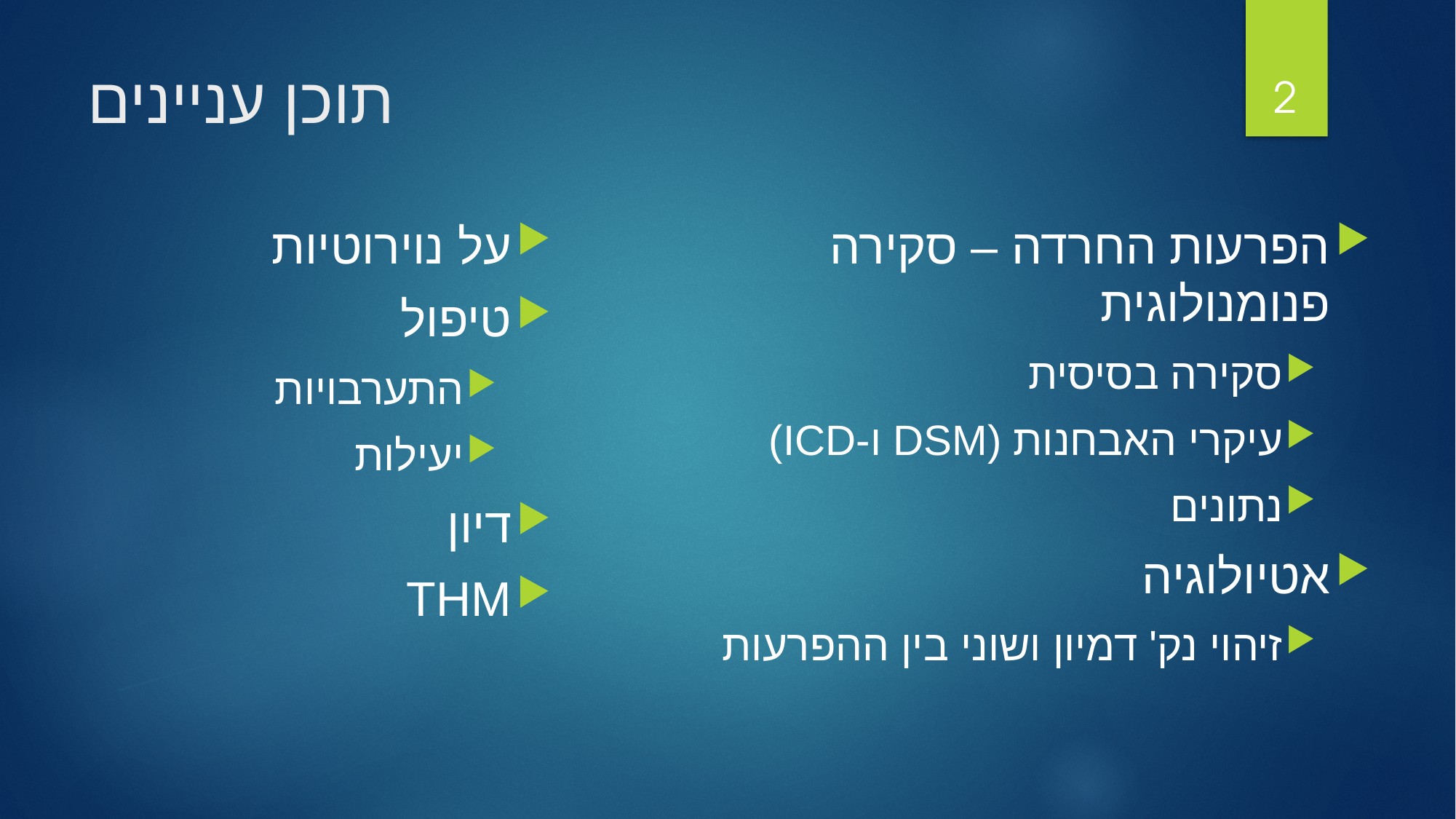

2
# תוכן עניינים
על נוירוטיות
טיפול
התערבויות
יעילות
דיון
THM

הפרעות החרדה – סקירה פנומנולוגית
סקירה בסיסית
עיקרי האבחנות (DSM ו-ICD)
נתונים
אטיולוגיה
זיהוי נק' דמיון ושוני בין ההפרעות